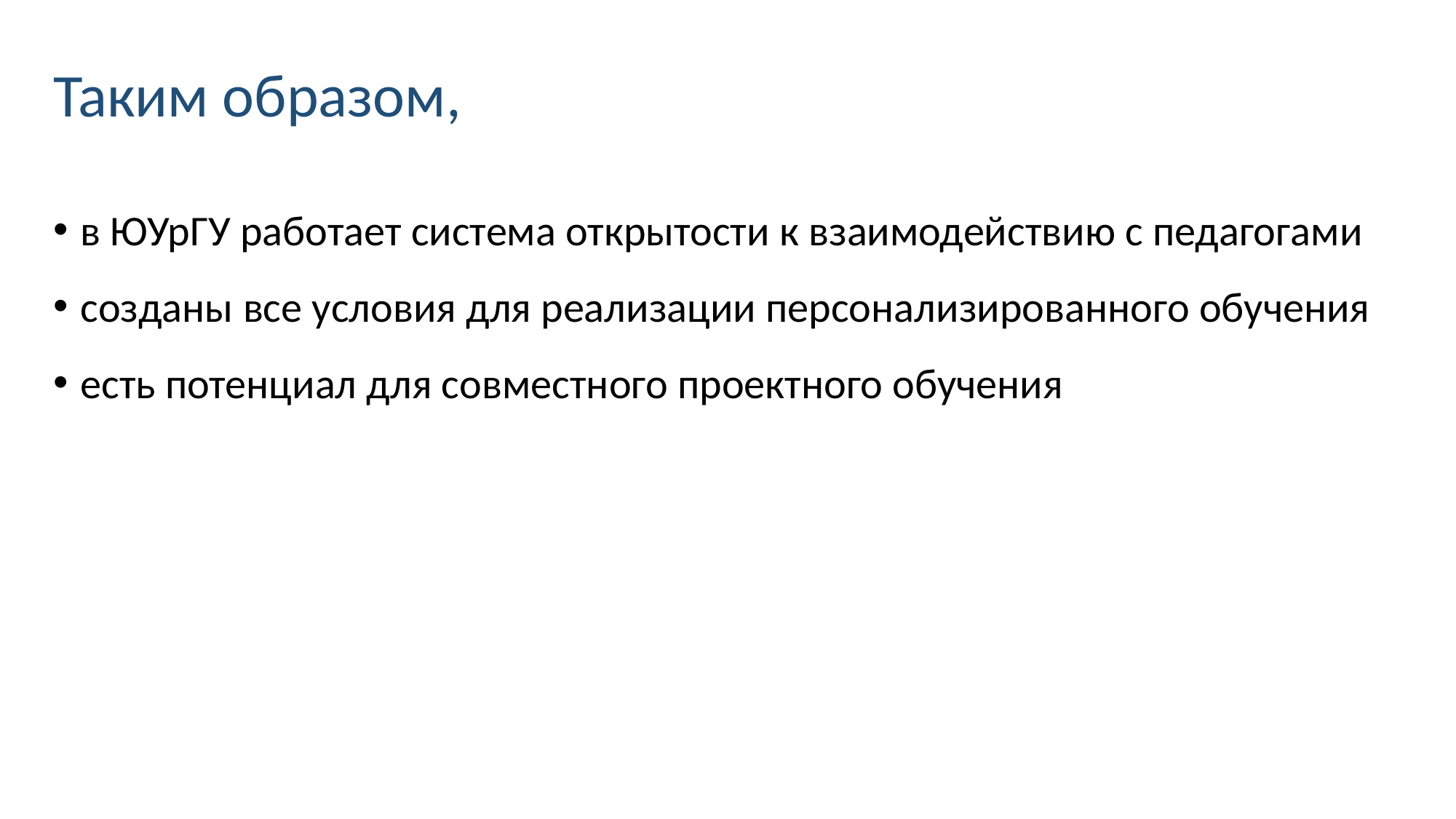

# Таким образом,
в ЮУрГУ работает система открытости к взаимодействию с педагогами
созданы все условия для реализации персонализированного обучения
есть потенциал для совместного проектного обучения